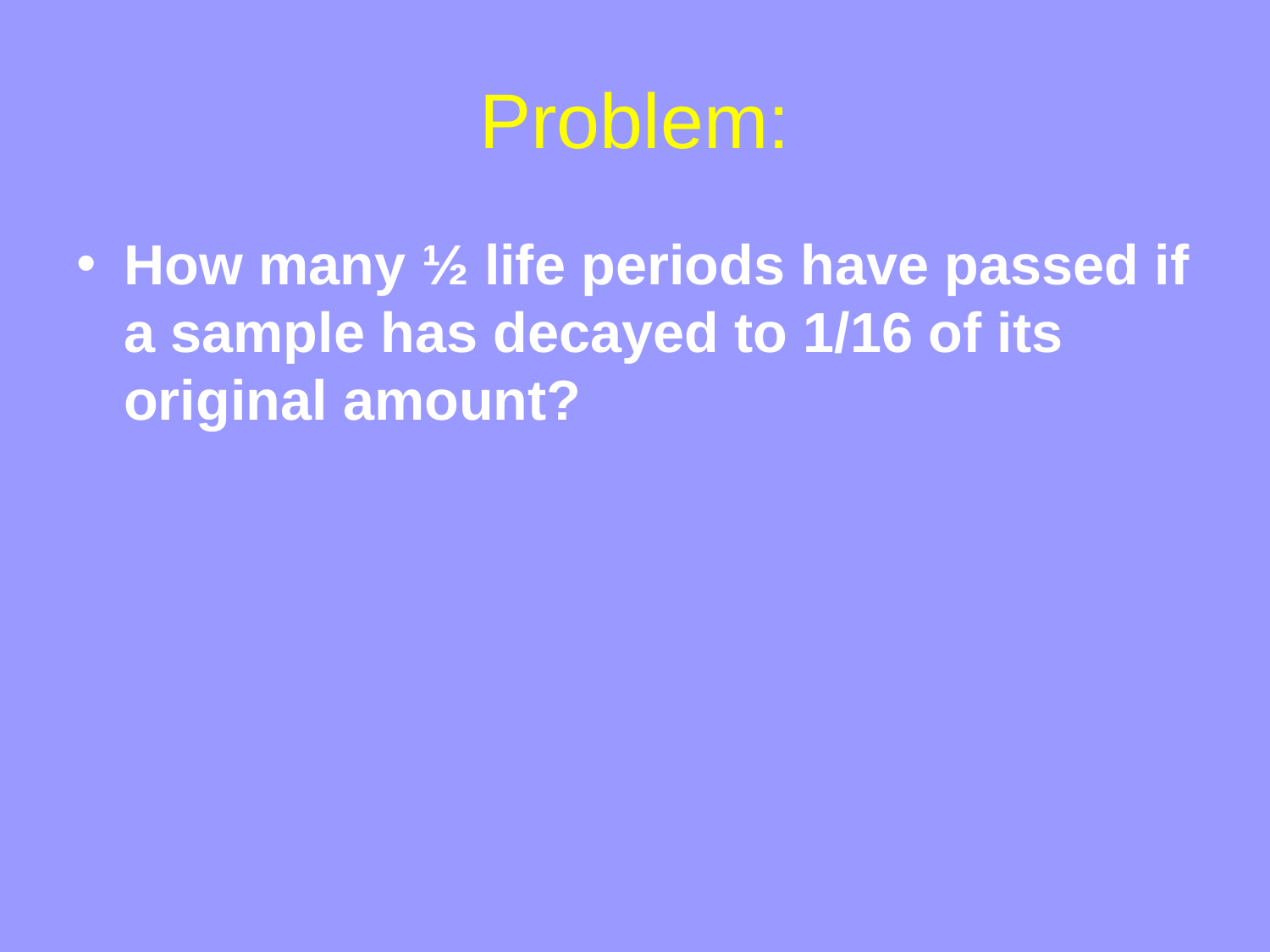

# Problem:
How many ½ life periods have passed if a sample has decayed to 1/16 of its original amount?